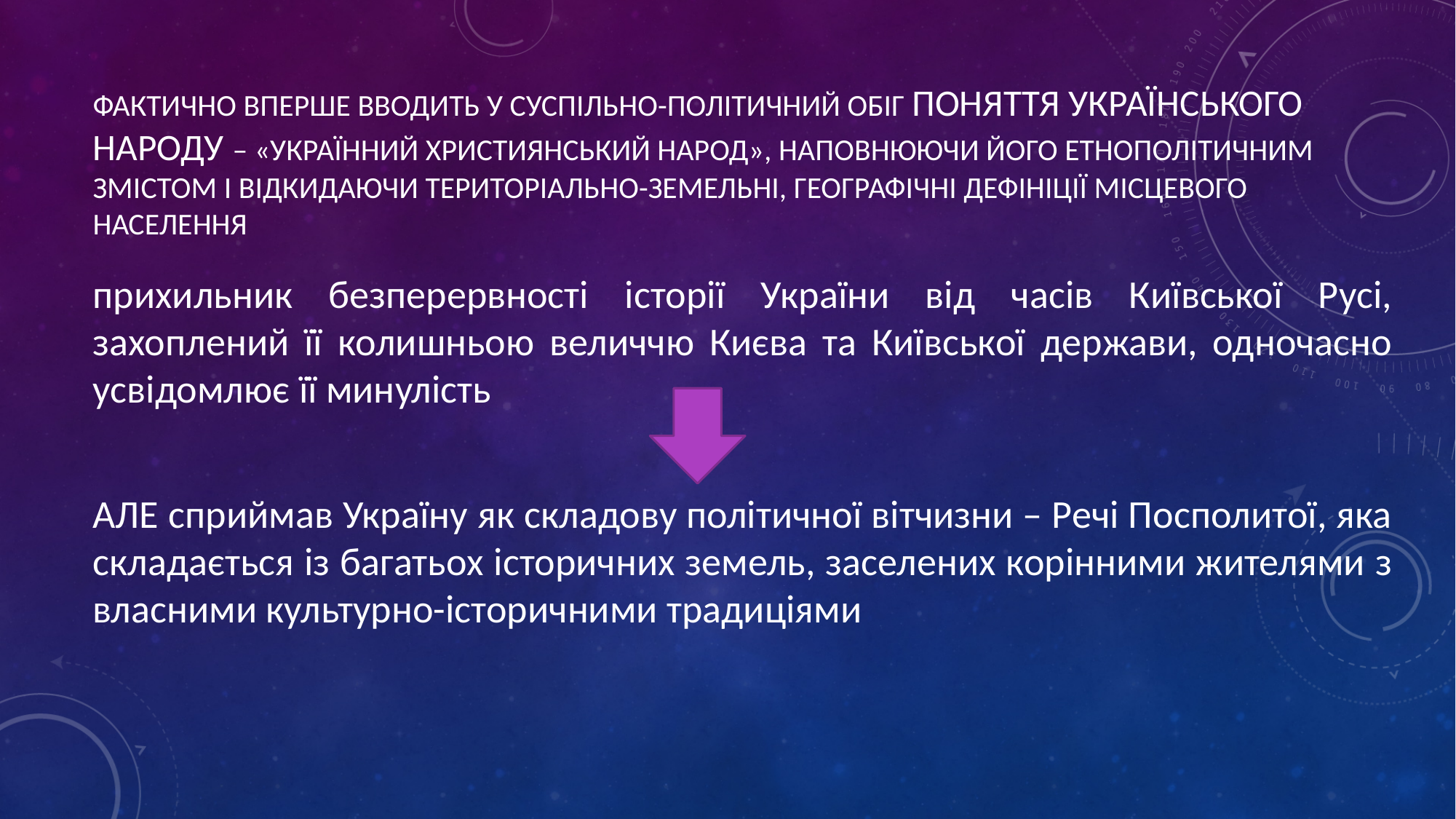

# фактично вперше вводить у суспільно-політичний обіг поняття українського народу – «українний християнський народ», наповнюючи його етнополітичним змістом і відкидаючи територіально-земельні, географічні дефініції місцевого населення
прихильник безперервності історії України від часів Київської Русі, захоплений її колишньою величчю Києва та Київської держави, одночасно усвідомлює її минулість

АЛЕ сприймав Україну як складову політичної вітчизни – Речі Посполитої, яка складається із багатьох історичних земель, заселених корінними жителями з власними культурно-історичними традиціями